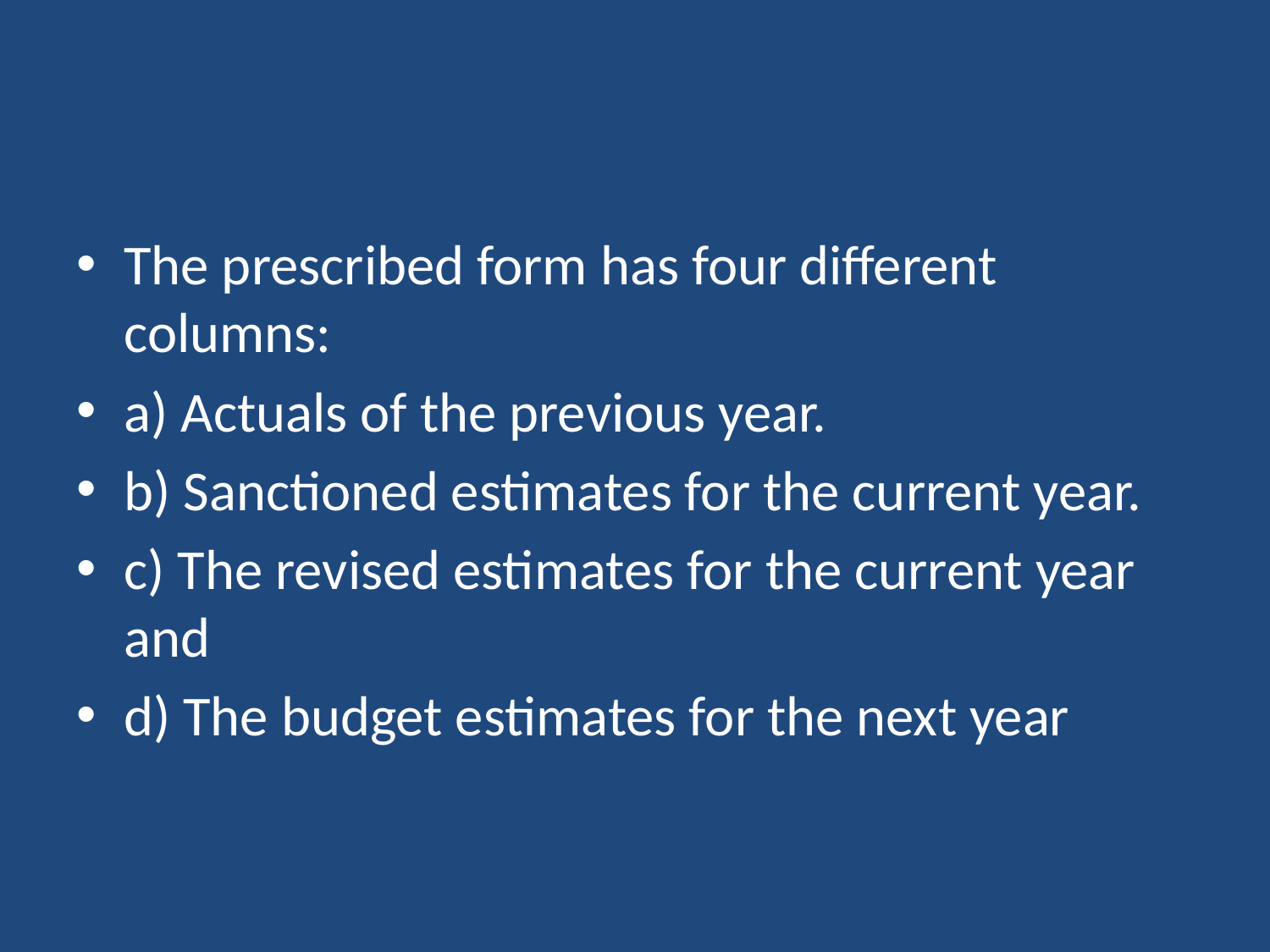

#
The prescribed form has four different columns:
a) Actuals of the previous year.
b) Sanctioned estimates for the current year.
c) The revised estimates for the current year and
d) The budget estimates for the next year